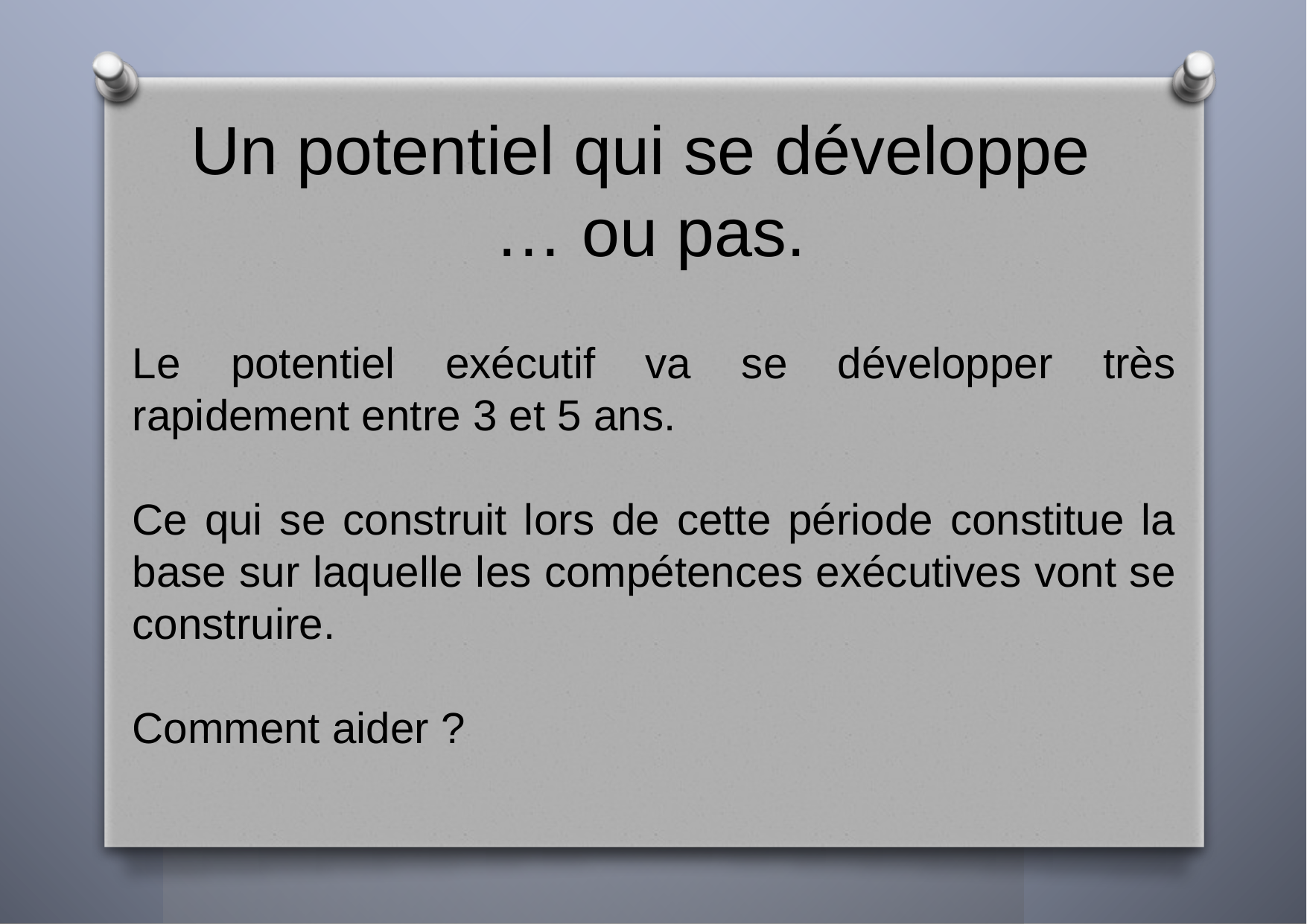

Un potentiel qui se développe
… ou pas.
Le potentiel exécutif va se développer très rapidement entre 3 et 5 ans.

Ce qui se construit lors de cette période constitue la base sur laquelle les compétences exécutives vont se construire.

Comment aider ?